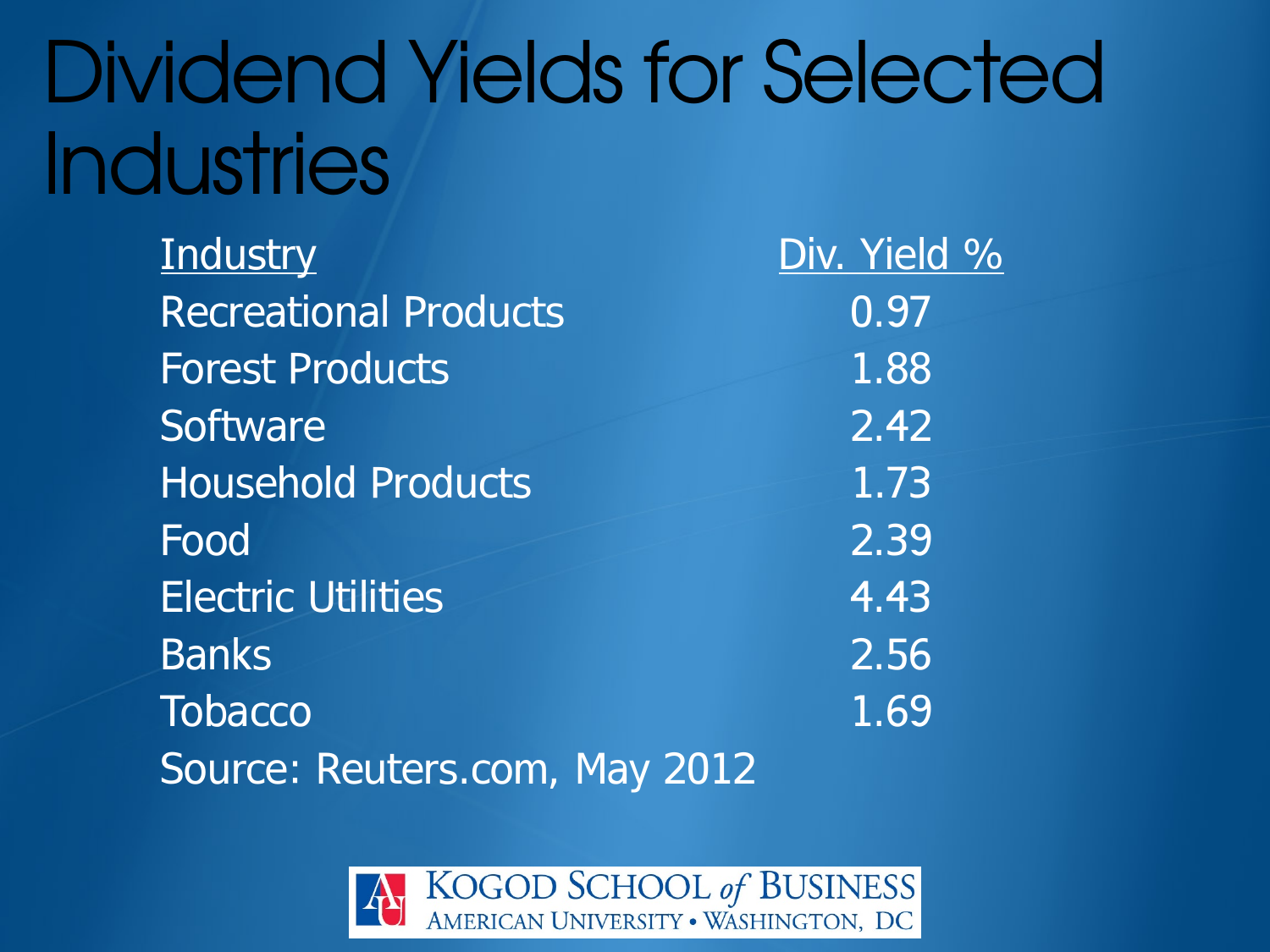

# Dividend Yields for Selected Industries
| Industry | Div. Yield % |
| --- | --- |
| Recreational Products | 0.97 |
| Forest Products | 1.88 |
| Software | 2.42 |
| Household Products | 1.73 |
| Food | 2.39 |
| Electric Utilities | 4.43 |
| Banks | 2.56 |
| Tobacco | 1.69 |
| Source: Reuters.com, May 2012 |  |